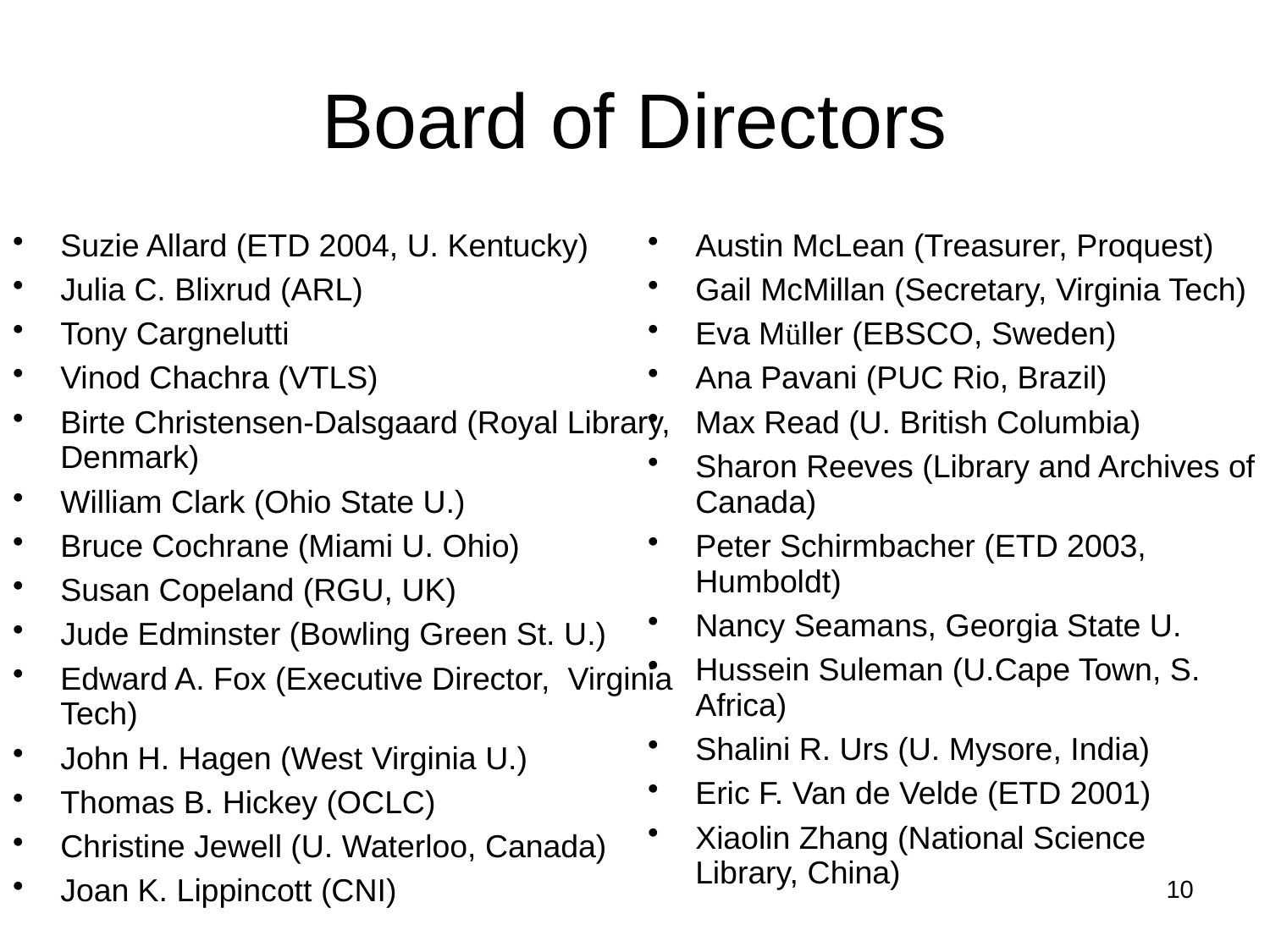

# Board of Directors
Suzie Allard (ETD 2004, U. Kentucky)
Julia C. Blixrud (ARL)
Tony Cargnelutti
Vinod Chachra (VTLS)
Birte Christensen-Dalsgaard (Royal Library, Denmark)
William Clark (Ohio State U.)
Bruce Cochrane (Miami U. Ohio)
Susan Copeland (RGU, UK)
Jude Edminster (Bowling Green St. U.)
Edward A. Fox (Executive Director,  Virginia Tech)
John H. Hagen (West Virginia U.)
Thomas B. Hickey (OCLC)
Christine Jewell (U. Waterloo, Canada)
Joan K. Lippincott (CNI)
Austin McLean (Treasurer, Proquest)
Gail McMillan (Secretary, Virginia Tech)
Eva Müller (EBSCO, Sweden)
Ana Pavani (PUC Rio, Brazil)
Max Read (U. British Columbia)
Sharon Reeves (Library and Archives of Canada)
Peter Schirmbacher (ETD 2003, Humboldt)
Nancy Seamans, Georgia State U.
Hussein Suleman (U.Cape Town, S. Africa)
Shalini R. Urs (U. Mysore, India)
Eric F. Van de Velde (ETD 2001)
Xiaolin Zhang (National Science Library, China)
10